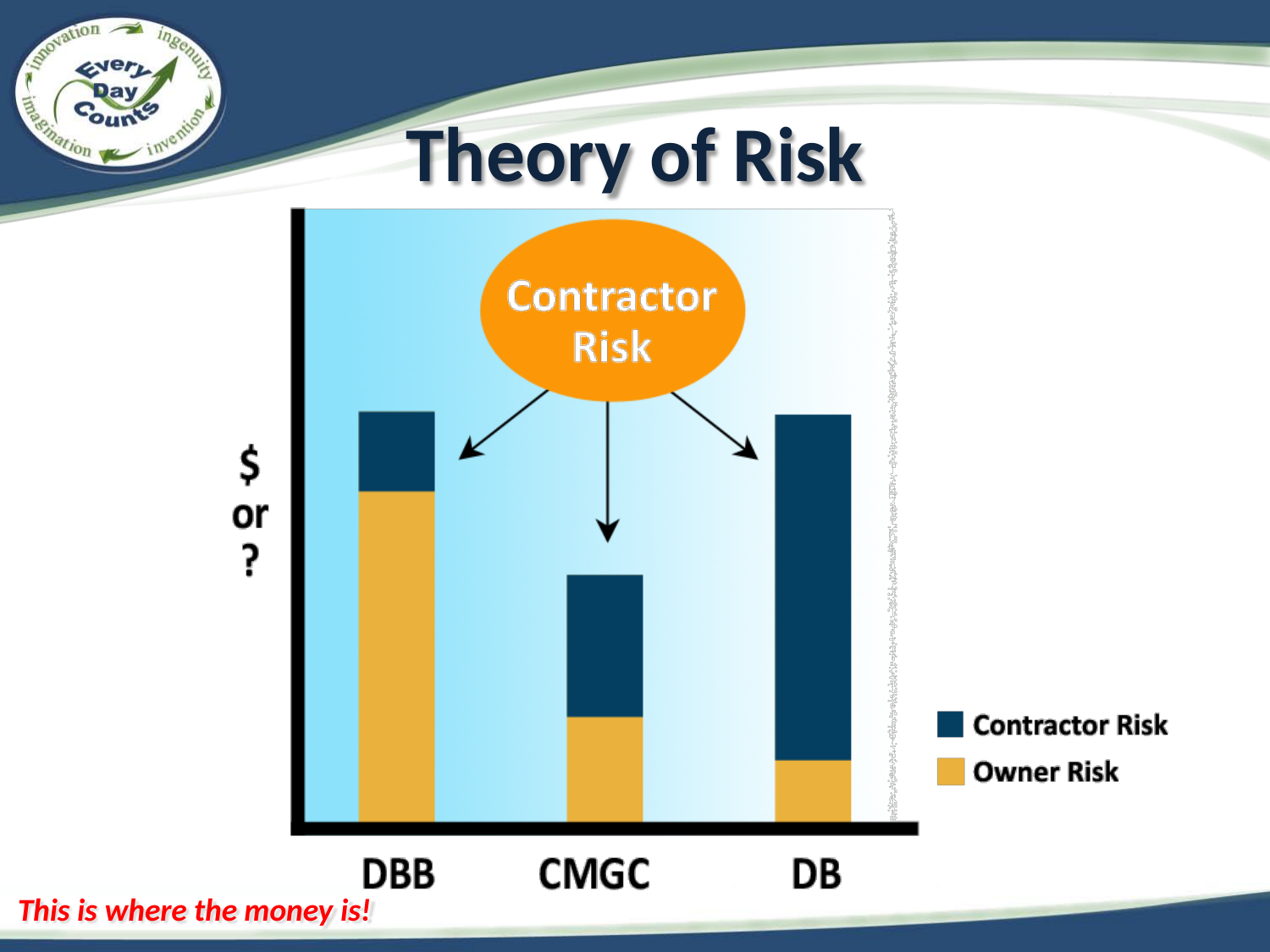

# Theory of Risk

This is where the money is!